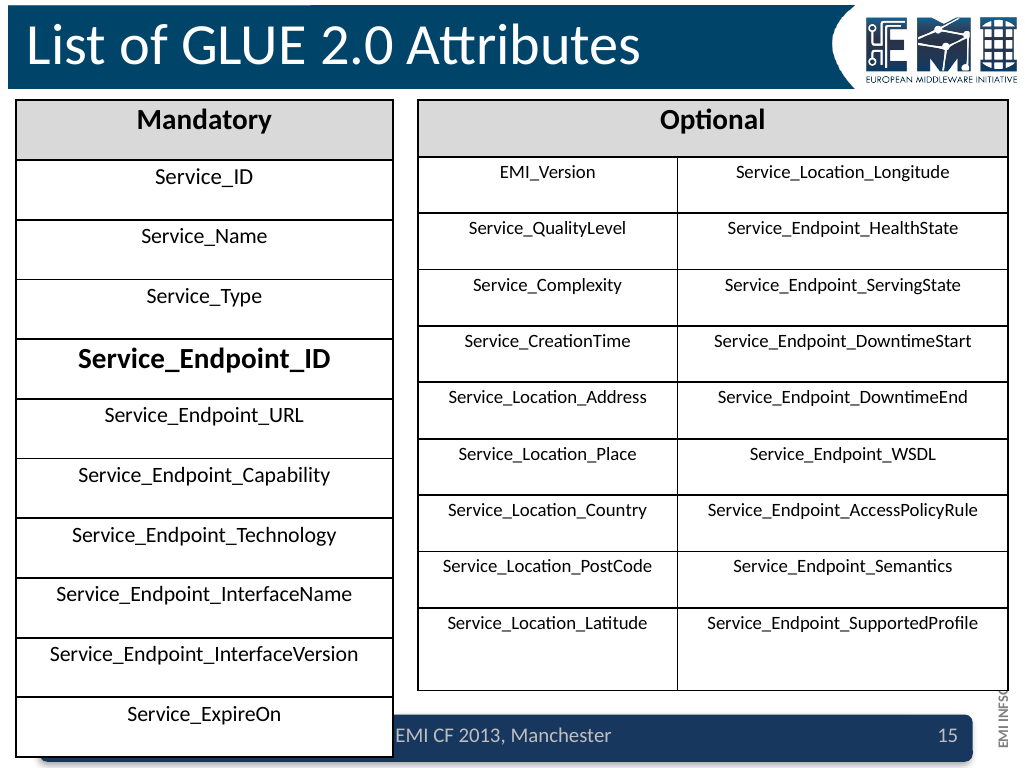

# List of GLUE 2.0 Attributes
| Mandatory |
| --- |
| Service\_ID |
| Service\_Name |
| Service\_Type |
| Service\_Endpoint\_ID |
| Service\_Endpoint\_URL |
| Service\_Endpoint\_Capability |
| Service\_Endpoint\_Technology |
| Service\_Endpoint\_InterfaceName |
| Service\_Endpoint\_InterfaceVersion |
| Service\_ExpireOn |
| Optional |  |
| --- | --- |
| EMI\_Version | Service\_Location\_Longitude |
| Service\_QualityLevel | Service\_Endpoint\_HealthState |
| Service\_Complexity | Service\_Endpoint\_ServingState |
| Service\_CreationTime | Service\_Endpoint\_DowntimeStart |
| Service\_Location\_Address | Service\_Endpoint\_DowntimeEnd |
| Service\_Location\_Place | Service\_Endpoint\_WSDL |
| Service\_Location\_Country | Service\_Endpoint\_AccessPolicyRule |
| Service\_Location\_PostCode | Service\_Endpoint\_Semantics |
| Service\_Location\_Latitude | Service\_Endpoint\_SupportedProfile |
11/04/2013
EMI CF 2013, Manchester
15